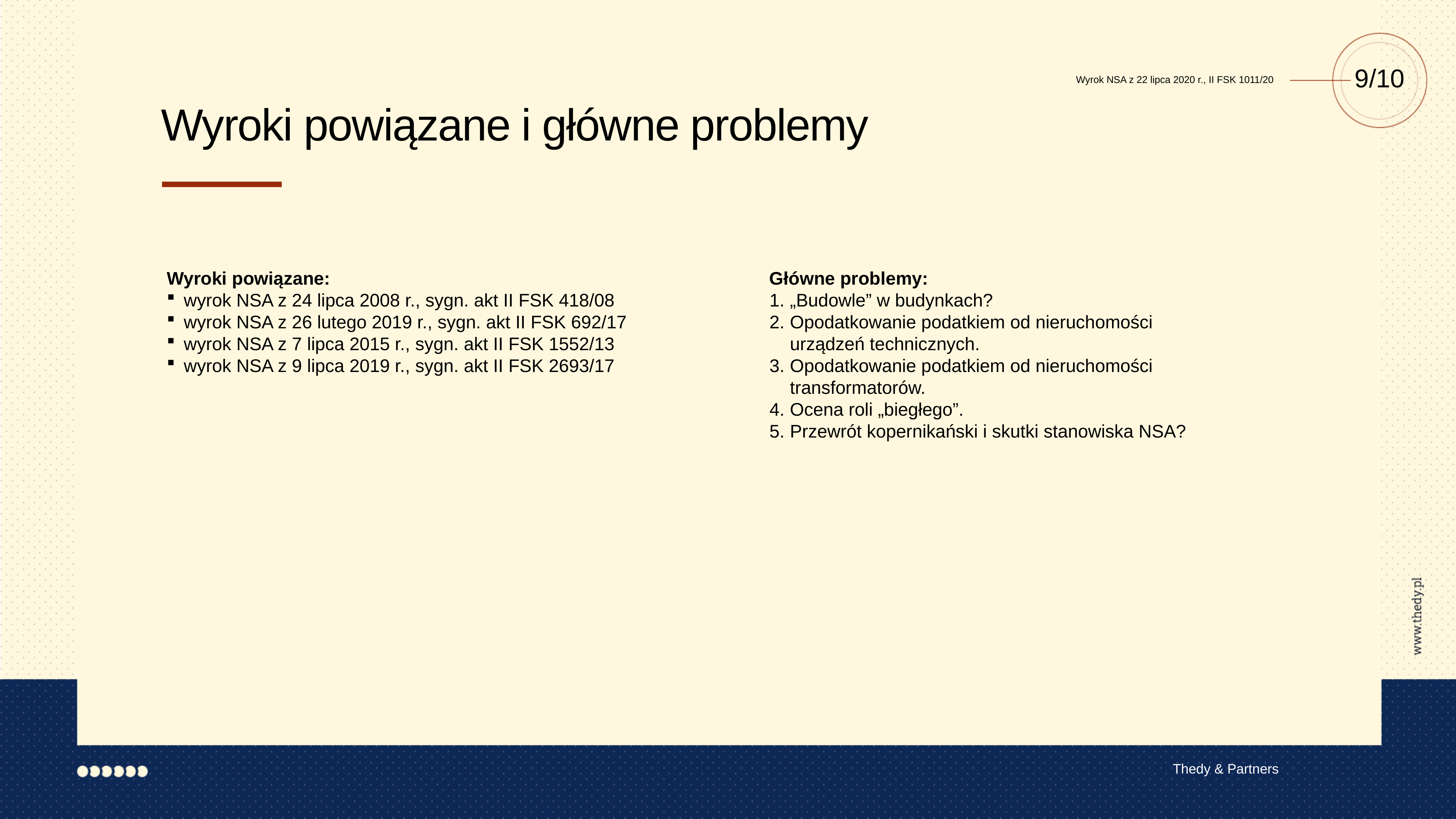

9/10
Wyrok NSA z 22 lipca 2020 r., II FSK 1011/20
Wyroki powiązane i główne problemy
Wyroki powiązane:
wyrok NSA z 24 lipca 2008 r., sygn. akt II FSK 418/08
wyrok NSA z 26 lutego 2019 r., sygn. akt II FSK 692/17
wyrok NSA z 7 lipca 2015 r., sygn. akt II FSK 1552/13
wyrok NSA z 9 lipca 2019 r., sygn. akt II FSK 2693/17
Główne problemy:
„Budowle” w budynkach?
Opodatkowanie podatkiem od nieruchomości urządzeń technicznych.
Opodatkowanie podatkiem od nieruchomości transformatorów.
Ocena roli „biegłego”.
Przewrót kopernikański i skutki stanowiska NSA?
Thedy & Partners